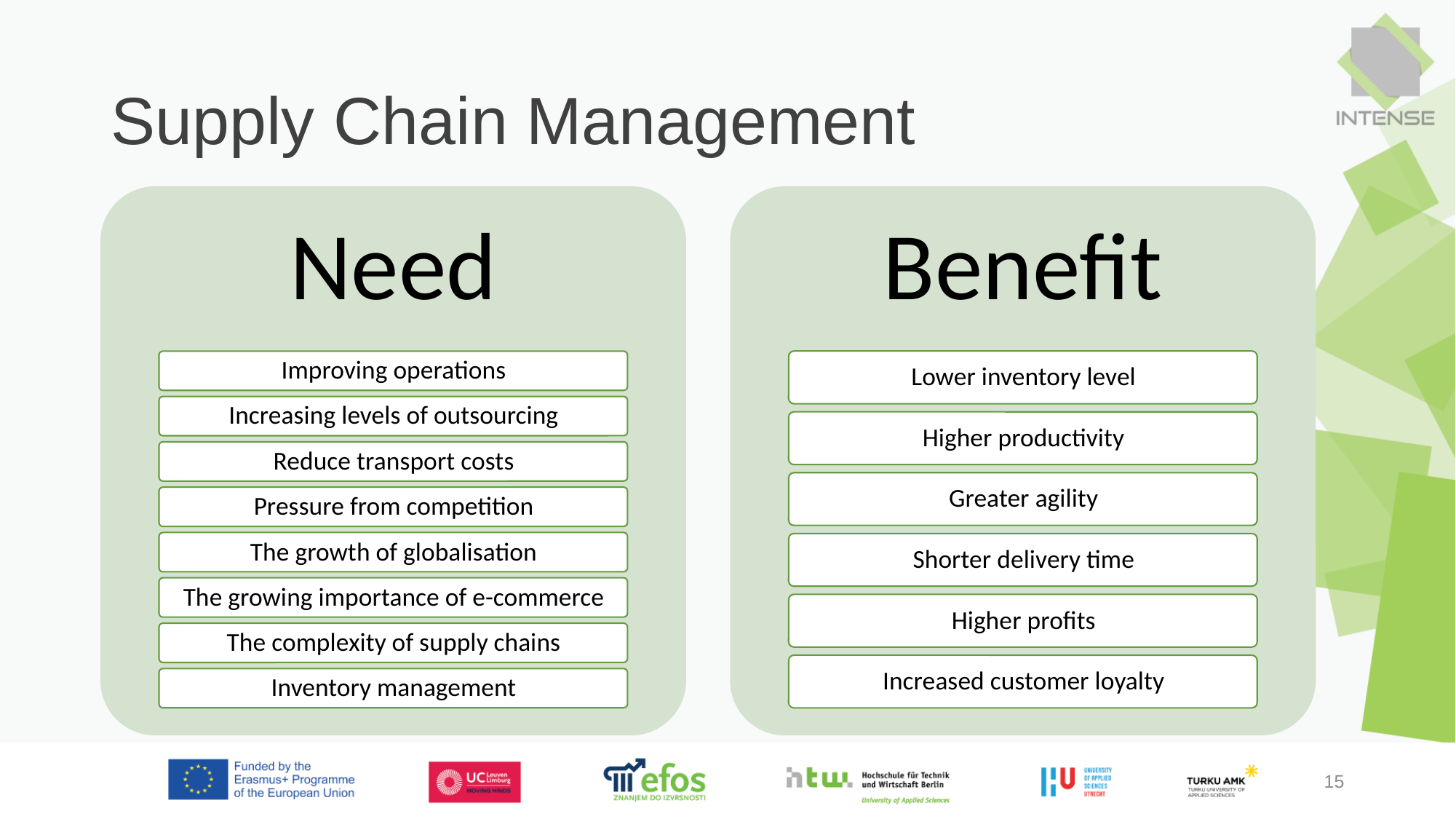

# Supply Chain Management
Need
Improving operations
Increasing levels of outsourcing
Reduce transport costs
Pressure from competition
The growth of globalisation
The growing importance of e-commerce
The complexity of supply chains
Inventory management
Benefit
Lower inventory level
Higher productivity
Greater agility
Shorter delivery time
Higher profits
Increased customer loyalty
15